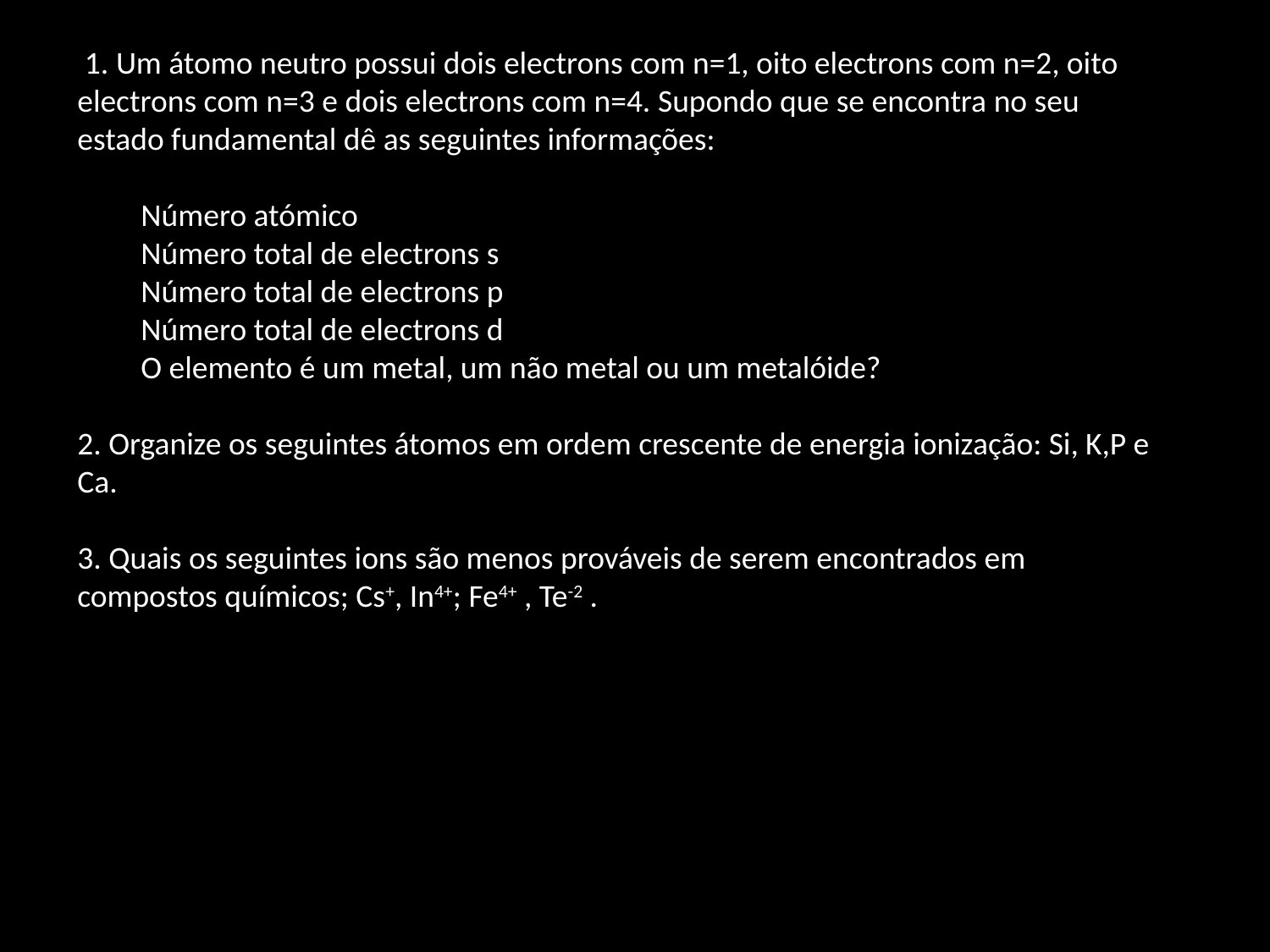

1. Um átomo neutro possui dois electrons com n=1, oito electrons com n=2, oito electrons com n=3 e dois electrons com n=4. Supondo que se encontra no seu estado fundamental dê as seguintes informações:

Número atómico
Número total de electrons s
Número total de electrons p
Número total de electrons d
O elemento é um metal, um não metal ou um metalóide?

2. Organize os seguintes átomos em ordem crescente de energia ionização: Si, K,P e Ca.

3. Quais os seguintes ions são menos prováveis de serem encontrados em compostos químicos; Cs+, In4+; Fe4+ , Te-2 .